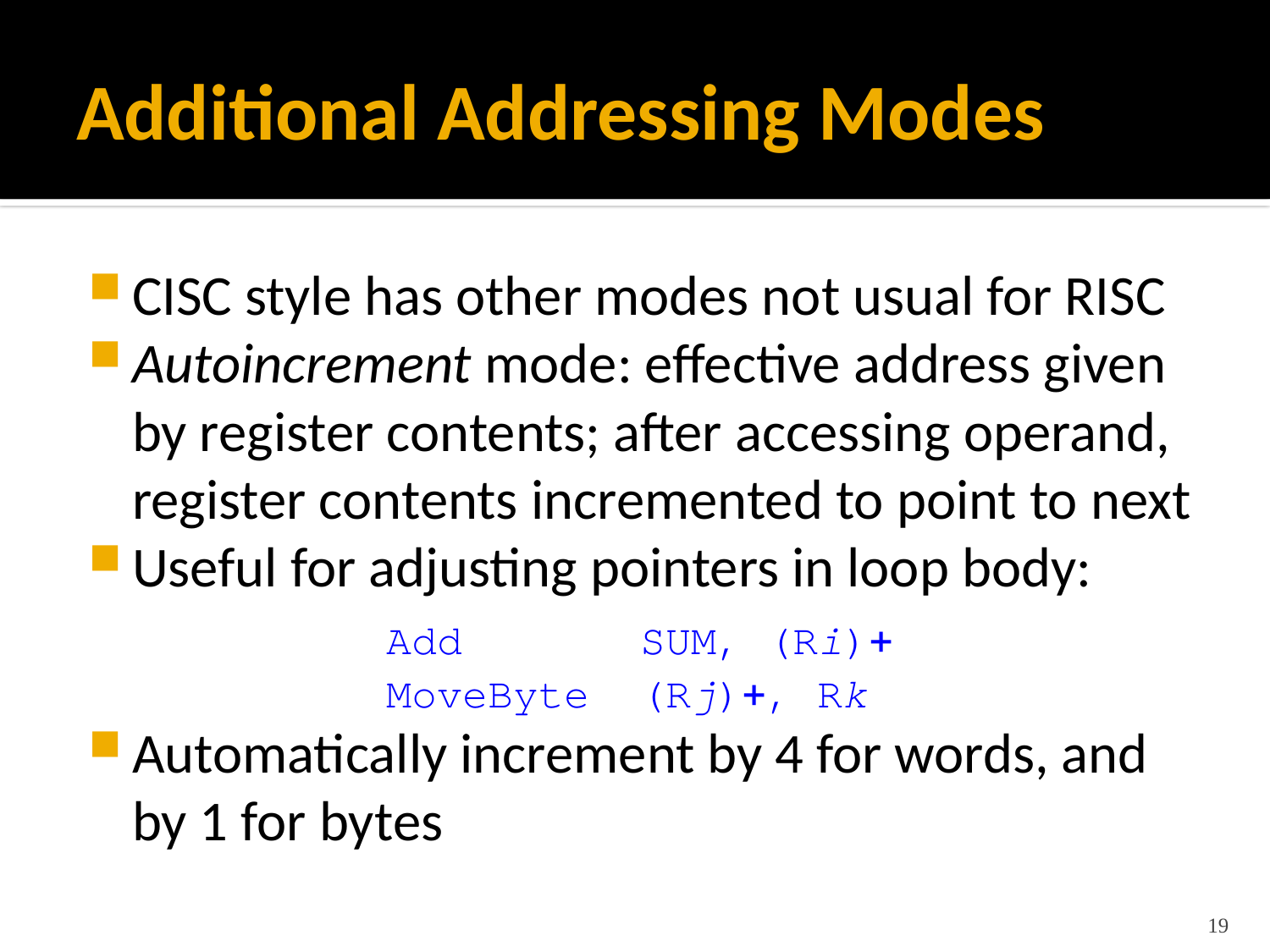

# Additional Addressing Modes
CISC style has other modes not usual for RISC
Autoincrement mode: effective address given by register contents; after accessing operand, register contents incremented to point to next
Useful for adjusting pointers in loop body:
		Add	  	SUM, (Ri)+
		MoveByte	(Rj)+, Rk
Automatically increment by 4 for words, and by 1 for bytes
19